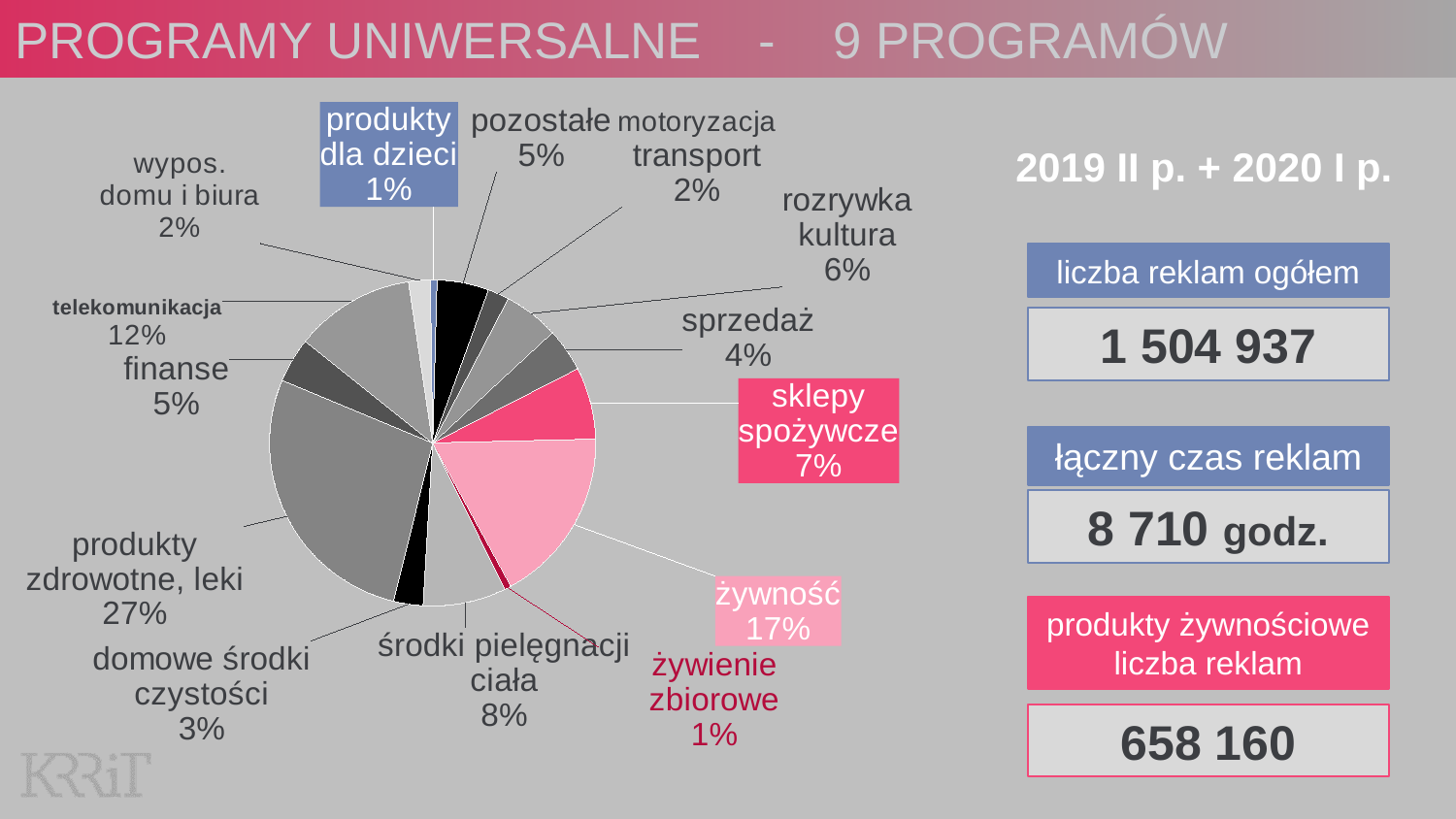

# Programy uniwersalne    -    9 programów

### Chart

| Category | uniwersalne |
|---|---|
| motoryzacja transport | 7.912974537037037 |
| rozrywka kultura | 20.438136574074072 |
| sprzedaż | 16.177962962962965 |
| sklepy spożywcze | 26.79908564814815 |
| żywność | 65.12438657407407 |
| żywienie zbiorowe | 2.4387037037037036 |
| środki pielęgnacji ciała | 30.886597222222225 |
| domowe środki czystości | 10.945208333333333 |
| produkty zdrowotne, leki | 102.58122685185185 |
| finanse | 16.654212962962962 |
| telekomunikacja | 44.518819444444446 |
| wypos. domu i biura | 8.00898148148148 |
| produkty dla dzieci | 2.46400462962963 |
| pozostałe | 19.152592592592597 |
2019 II p. + 2020 I p.
liczba reklam ogółem
1 504 937
łączny czas reklam
8 710 godz.
produkty żywnościowe
liczba reklam
658 160